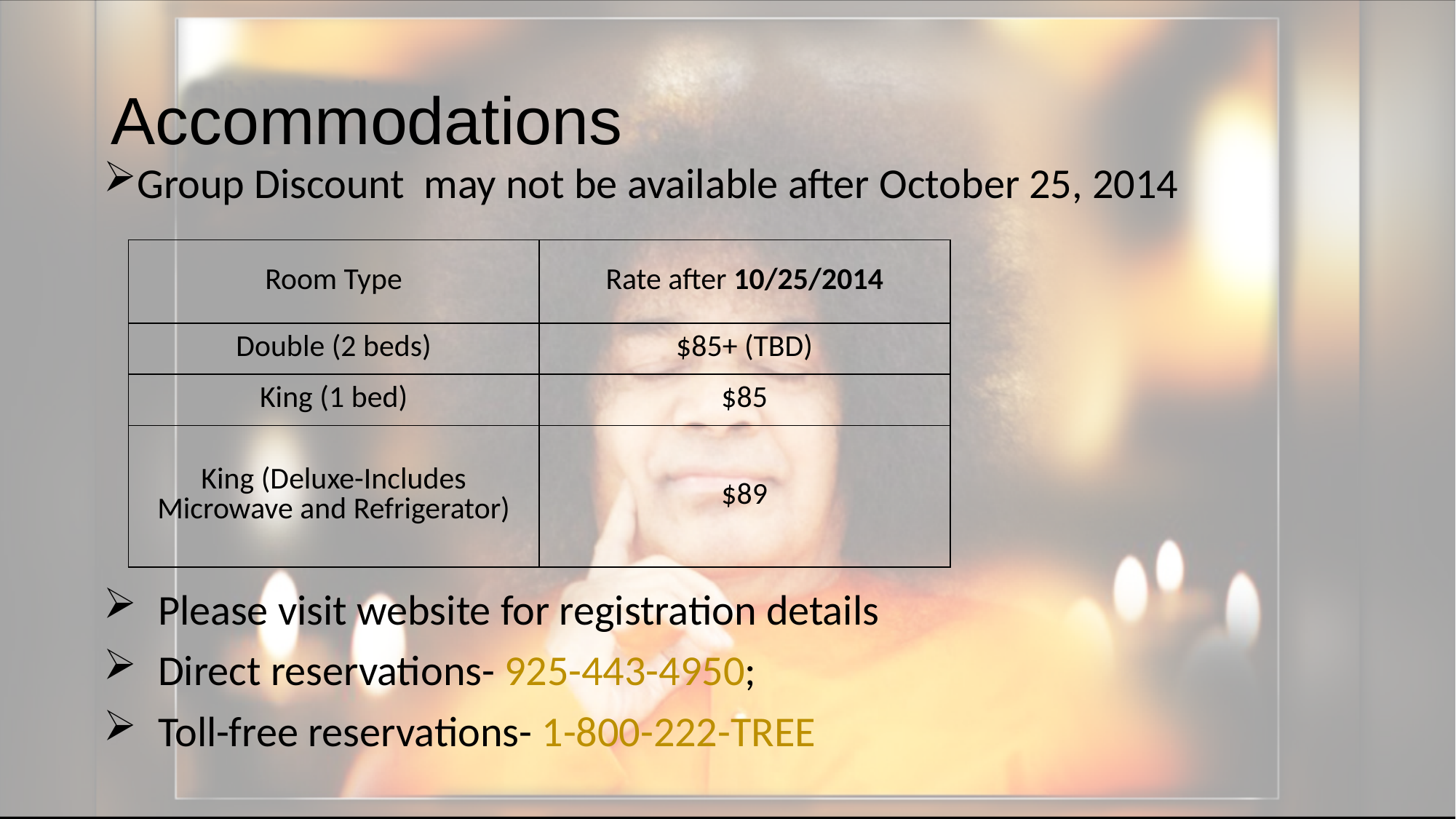

# Accommodations
Group Discount  may not be available after October 25, 2014

Please visit website for registration details
Direct reservations- 925-443-4950;
Toll-free reservations- 1-800-222-TREE

| Room Type | Rate after 10/25/2014 |
| --- | --- |
| Double (2 beds) | $85+ (TBD) |
| King (1 bed) | $85 |
| King (Deluxe-Includes Microwave and Refrigerator) | $89 |